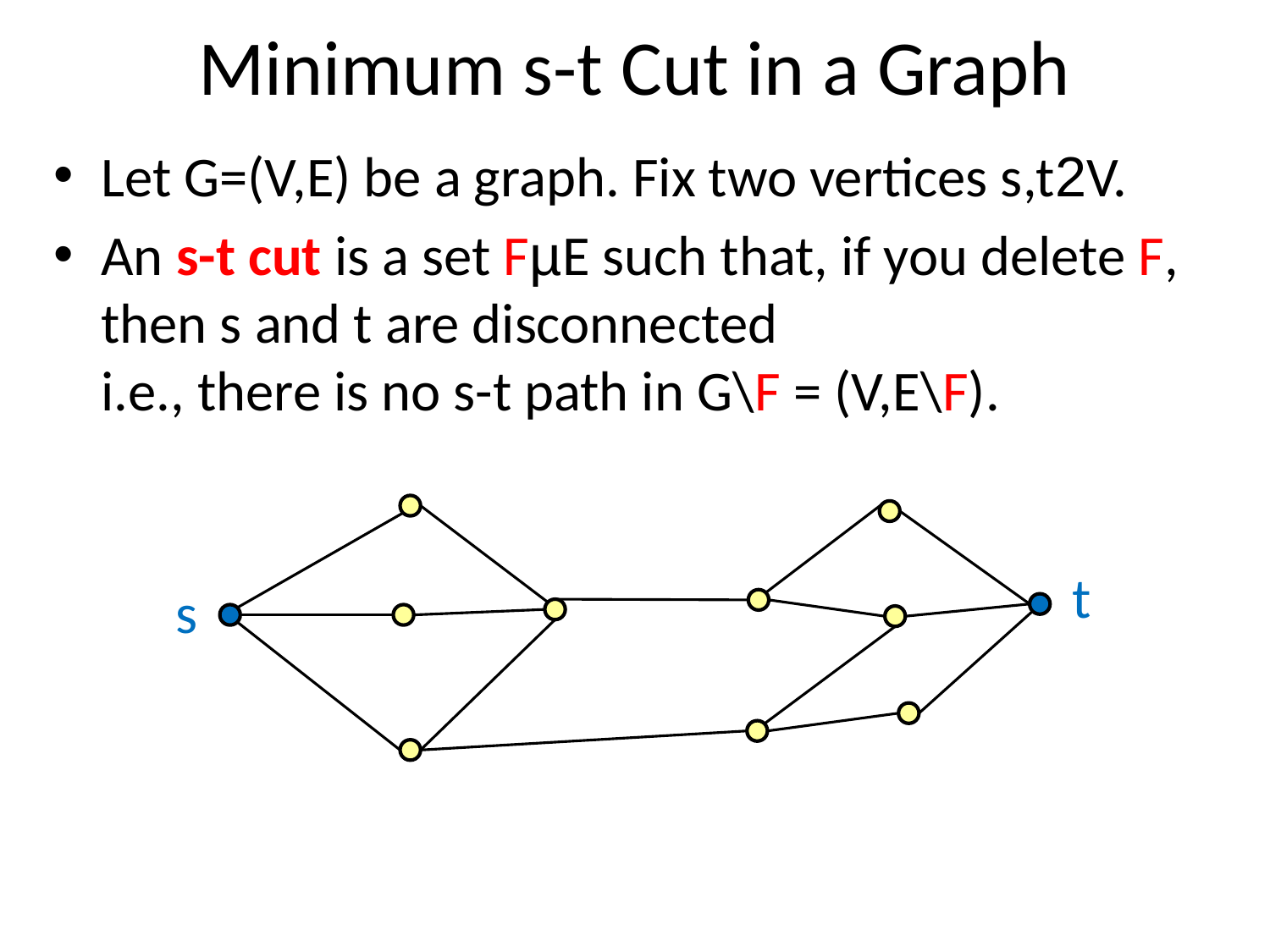

# Minimum s-t Cut in a Graph
Let G=(V,E) be a graph. Fix two vertices s,t2V.
An s-t cut is a set FµE such that, if you delete F, then s and t are disconnected
i.e., there is no s-t path in G\F = (V,E\F).

t
s